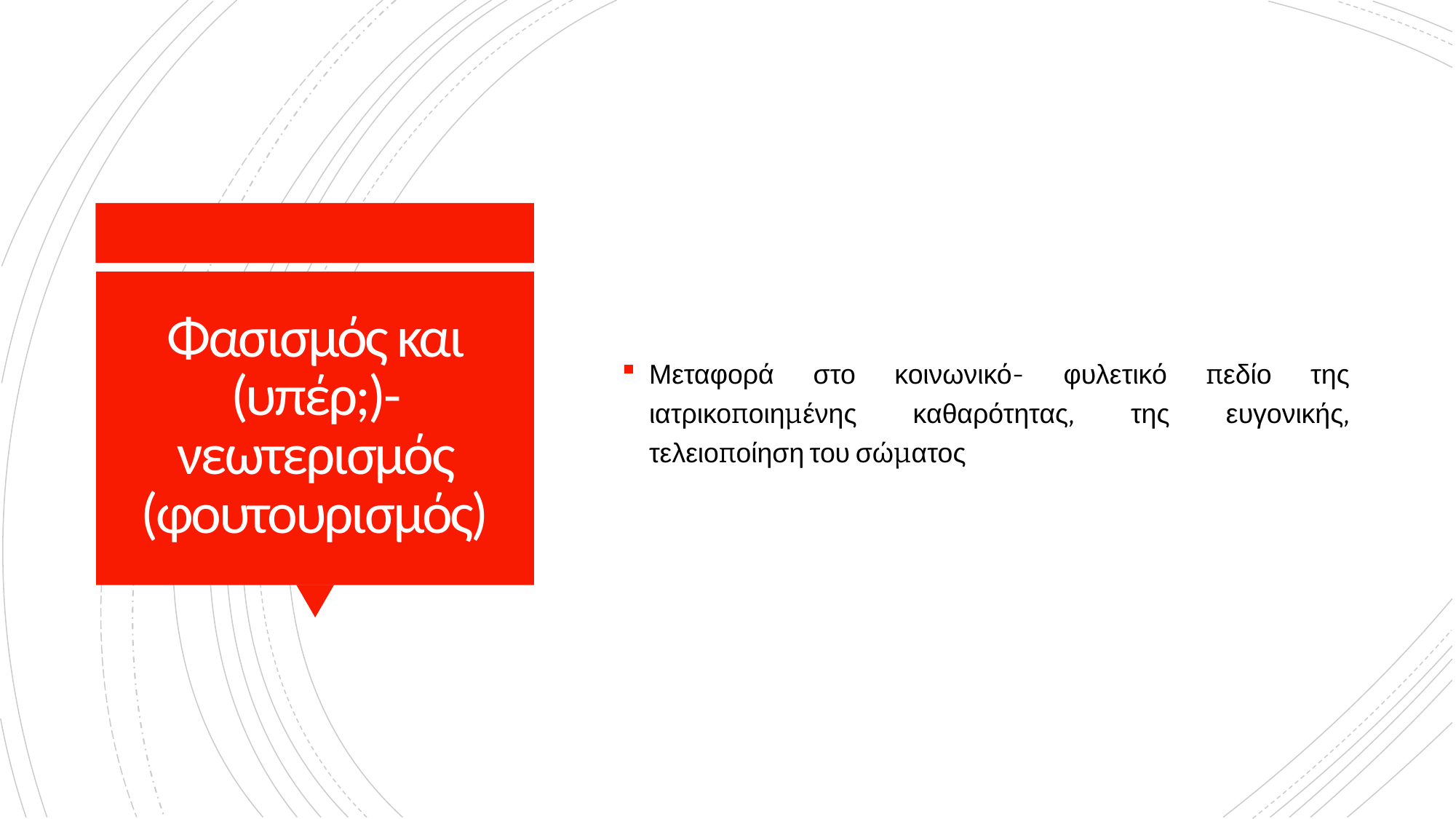

Μεταφορά στο κοινωνικό- φυλετικό πεδίο της ιατρικοποιημένης καθαρότητας, της ευγονικής, τελειοποίηση του σώματος
# Φασισμός και (υπέρ;)-νεωτερισμός (φουτουρισμός)